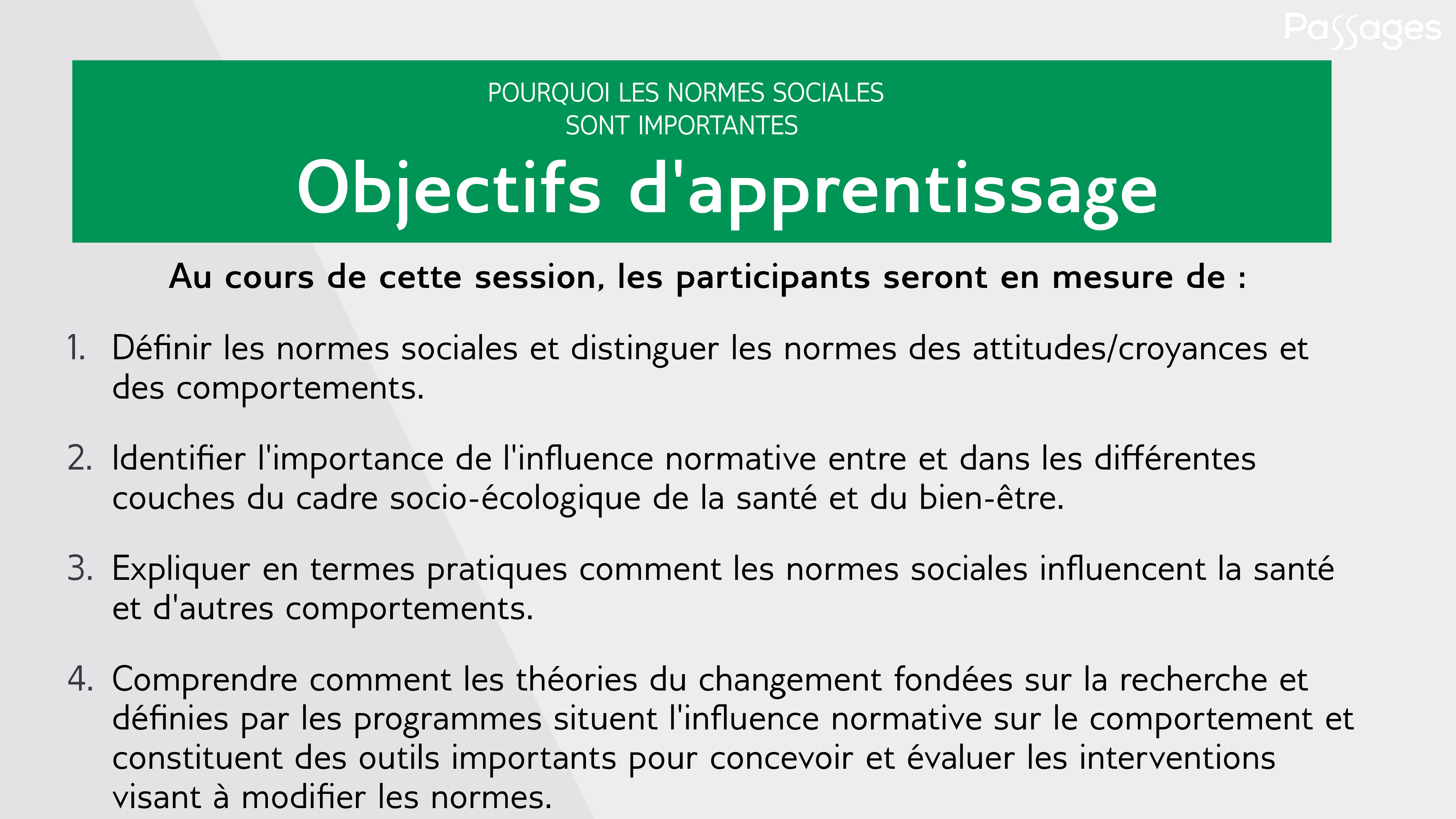

POURQUOI LES NORMES SOCIALES SONT IMPORTANTES
# Objectifs d'apprentissage
Au cours de cette session, les participants seront en mesure de :
Définir les normes sociales et distinguer les normes des attitudes/croyances et des comportements.
Identifier l'importance de l'influence normative entre et dans les différentes couches du cadre socio-écologique de la santé et du bien-être.
Expliquer en termes pratiques comment les normes sociales influencent la santé et d'autres comportements.
Comprendre comment les théories du changement fondées sur la recherche et définies par les programmes situent l'influence normative sur le comportement et constituent des outils importants pour concevoir et évaluer les interventions visant à modifier les normes.